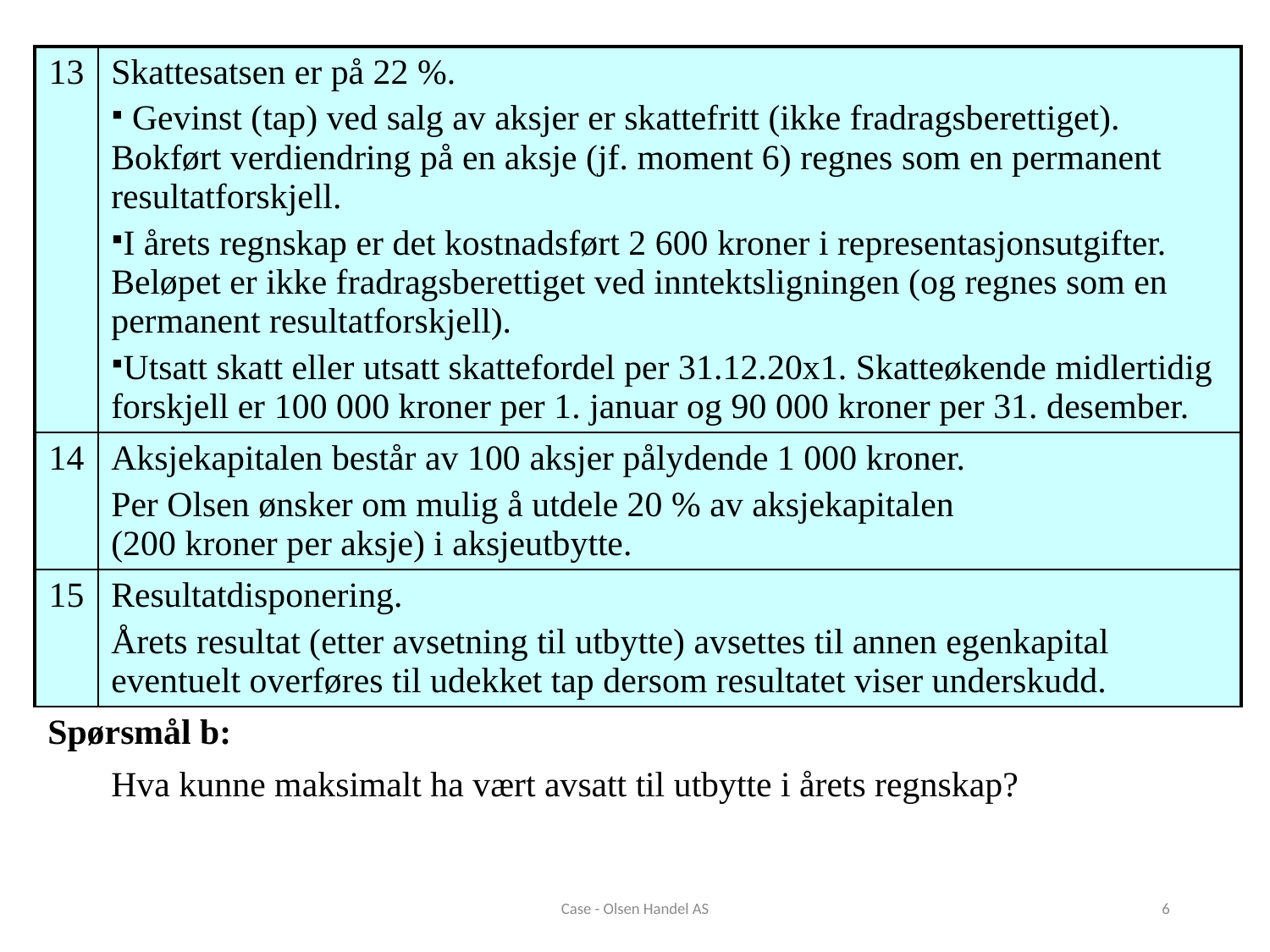

| 13 | Skattesatsen er på 22 %. Gevinst (tap) ved salg av aksjer er skattefritt (ikke fradragsberettiget). Bokført verdiendring på en aksje (jf. moment 6) regnes som en permanent resultatforskjell. I årets regnskap er det kostnadsført 2 600 kroner i representasjonsutgifter. Beløpet er ikke fradragsberettiget ved inntektsligningen (og regnes som en permanent resultatforskjell). Utsatt skatt eller utsatt skattefordel per 31.12.20x1. Skatteøkende midlertidig forskjell er 100 000 kroner per 1. januar og 90 000 kroner per 31. desember. |
| --- | --- |
| 14 | Aksjekapitalen består av 100 aksjer pålydende 1 000 kroner. Per Olsen ønsker om mulig å utdele 20 % av aksjekapitalen (200 kroner per aksje) i aksjeutbytte. |
| 15 | Resultatdisponering. Årets resultat (etter avsetning til utbytte) avsettes til annen egenkapital eventuelt overføres til udekket tap dersom resultatet viser underskudd. |
| Spørsmål b: |  |
|  | Hva kunne maksimalt ha vært avsatt til utbytte i årets regnskap? |
Case - Olsen Handel AS
6